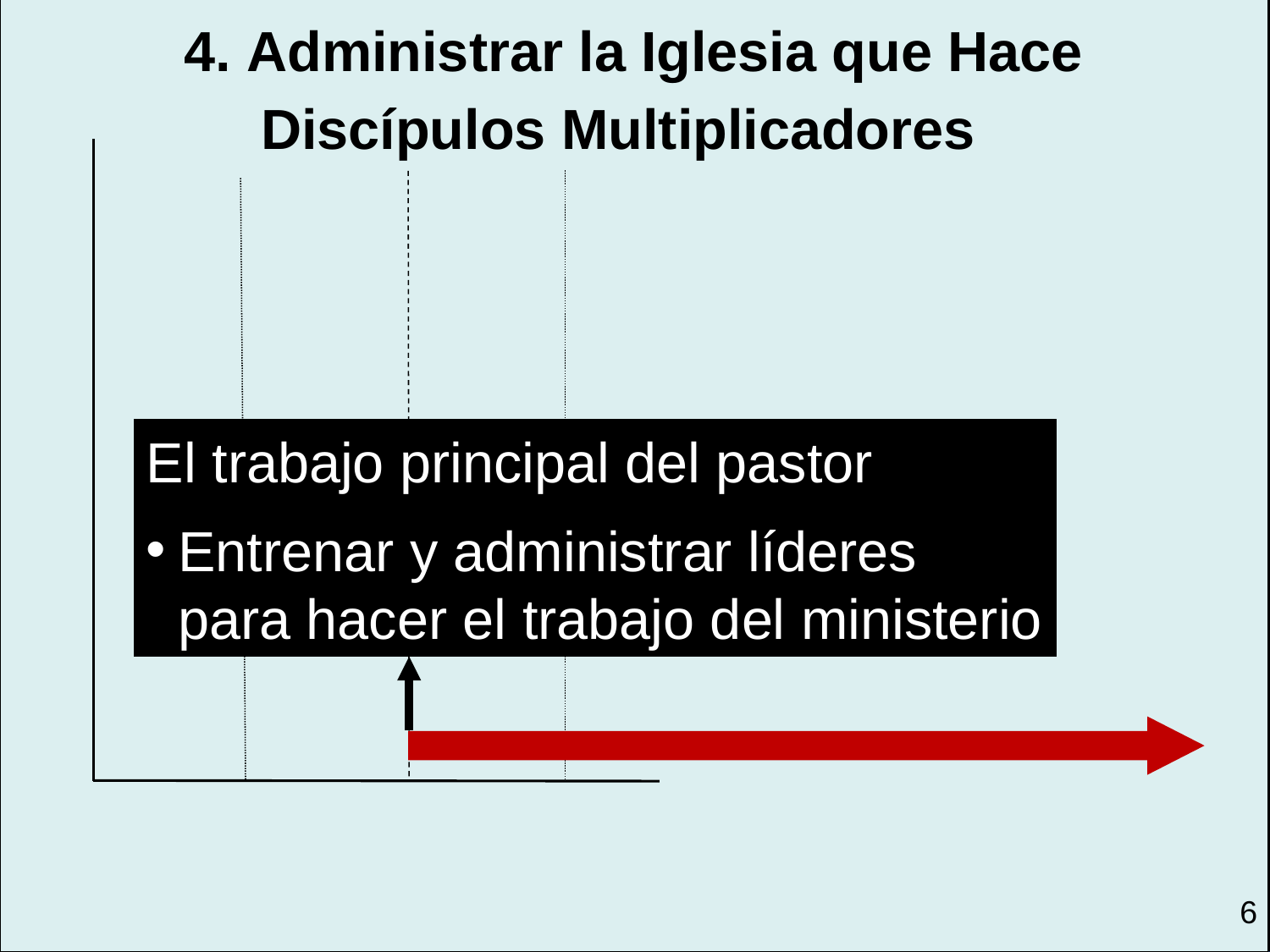

4. Administrar la Iglesia que Hace Discípulos Multiplicadores
El trabajo principal del pastor
Entrenar y administrar líderes para hacer el trabajo del ministerio

6